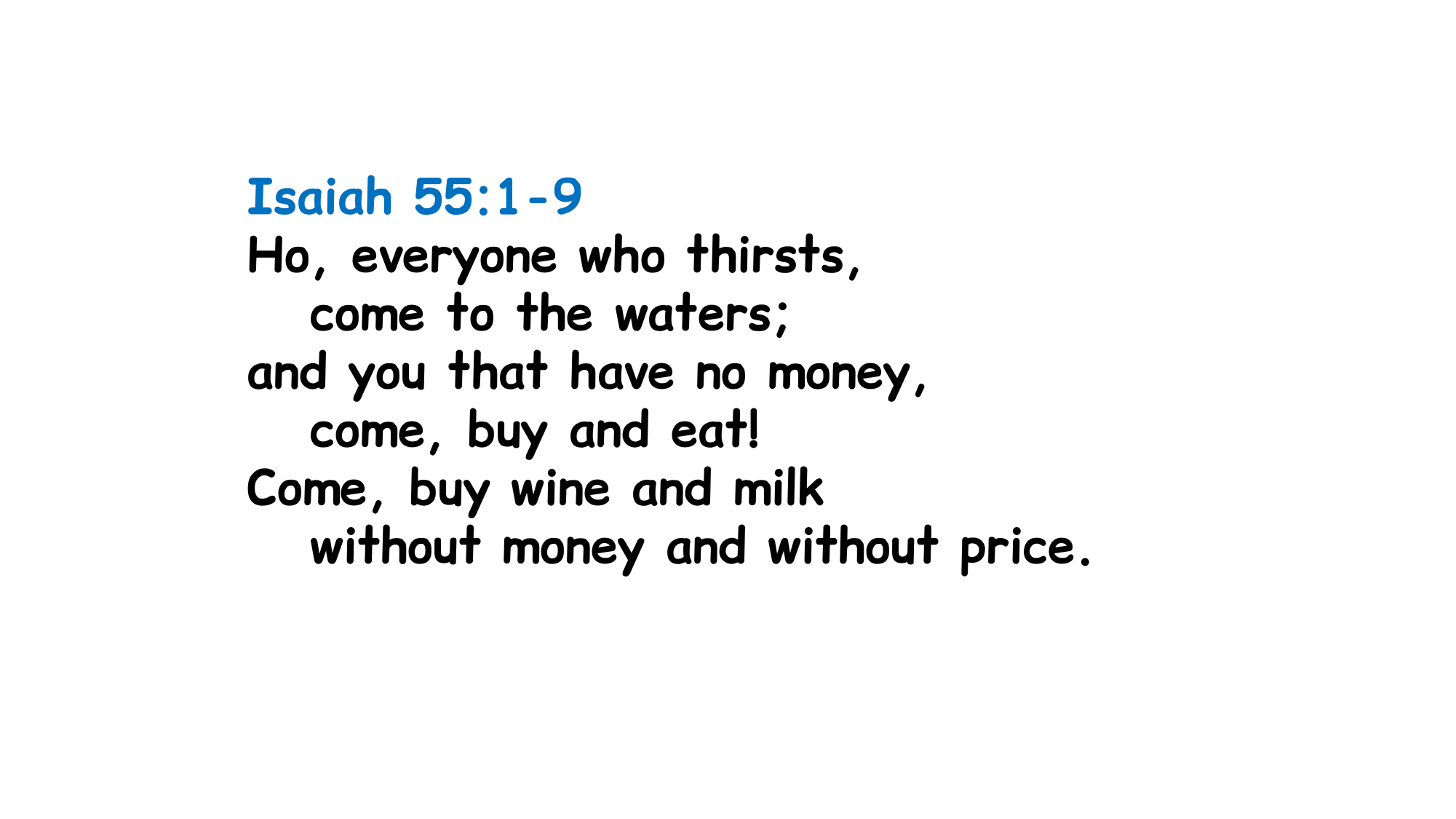

Isaiah 55:1-9
Ho, everyone who thirsts,
   come to the waters;
and you that have no money,
   come, buy and eat!
Come, buy wine and milk
   without money and without price.